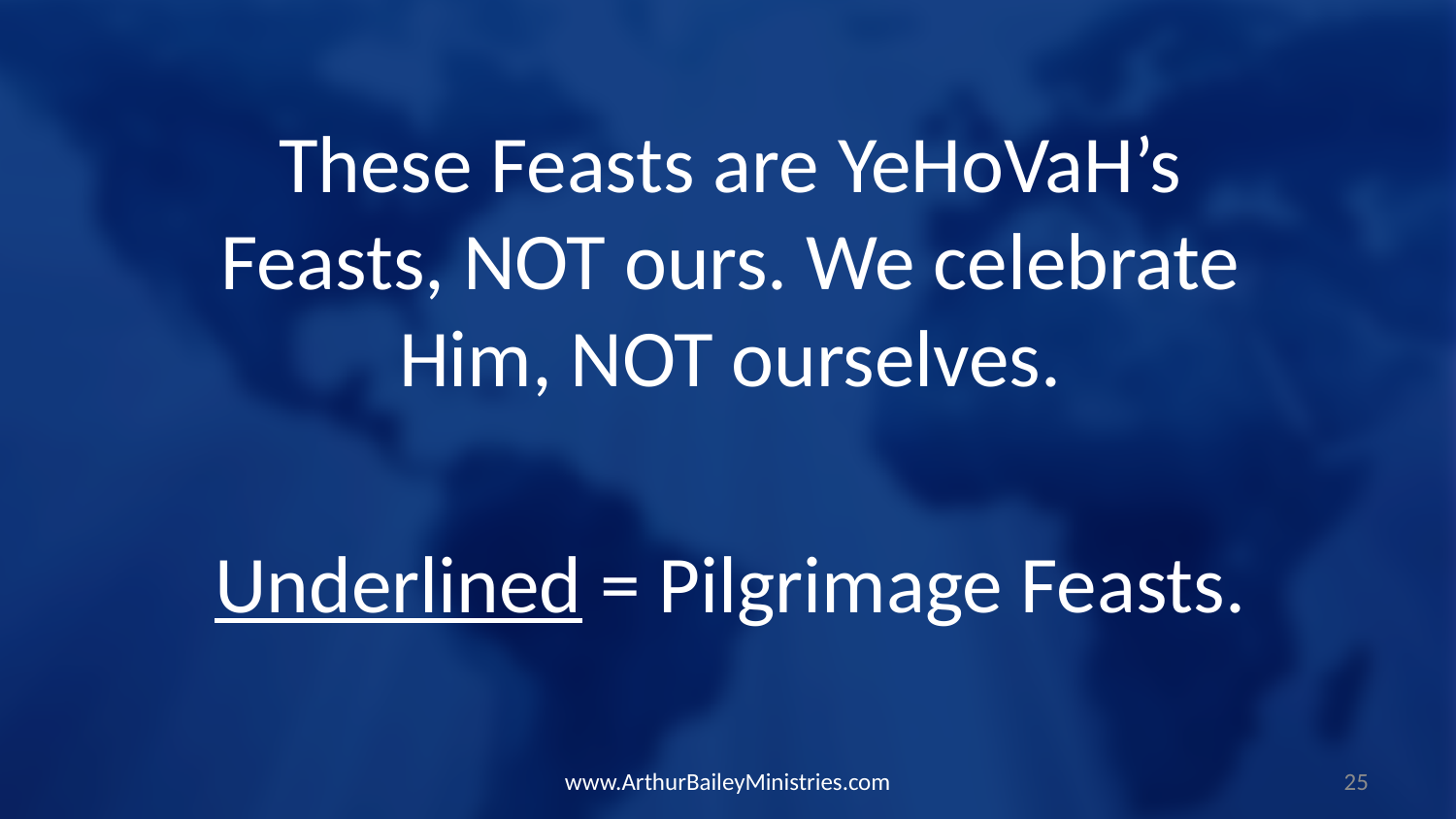

These Feasts are YeHoVaH’s Feasts, NOT ours. We celebrate Him, NOT ourselves.

Underlined = Pilgrimage Feasts.

www.ArthurBaileyMinistries.com
25